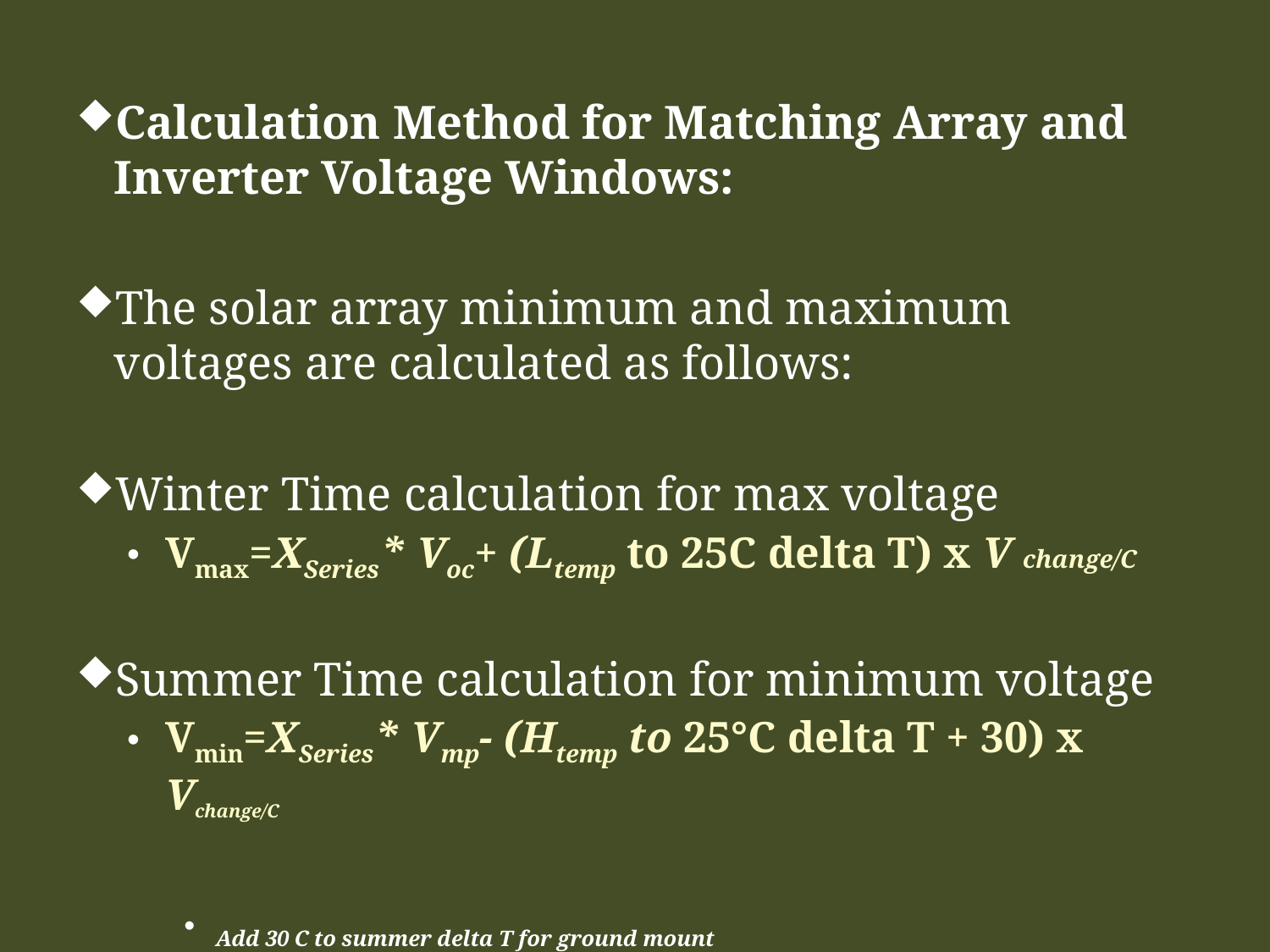

# Calculation Method for Matching Array and Inverter Voltage Windows:

The solar array minimum and maximum voltages are calculated as follows:

Winter Time calculation for max voltage
Vmax=XSeries* Voc+ (Ltemp to 25C delta T) x V change/C

Summer Time calculation for minimum voltage
Vmin=XSeries* Vmp- (Htemp to 25°C delta T + 30) x Vchange/C

Add 30 C to summer delta T for ground mount
Add 40 C to summer delta T for Roof mount (wiles reported temps between 158 & 176F)